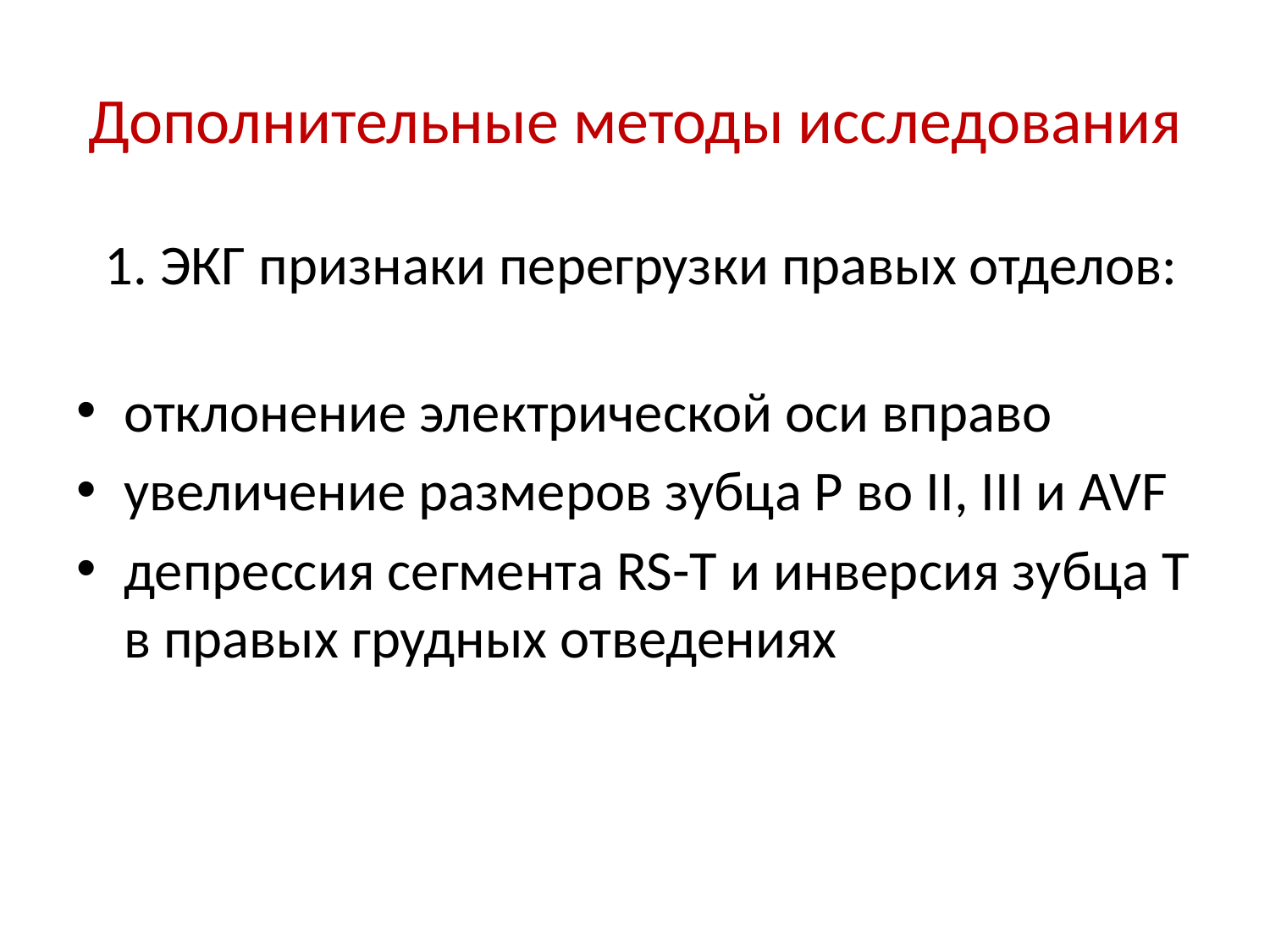

# Дополнительные методы исследования
 1. ЭКГ признаки перегрузки правых отделов:
отклонение электрической оси вправо
увеличение размеров зубца P во II, III и AVF
депрессия сегмента RS-T и инверсия зубца T в правых грудных отведениях